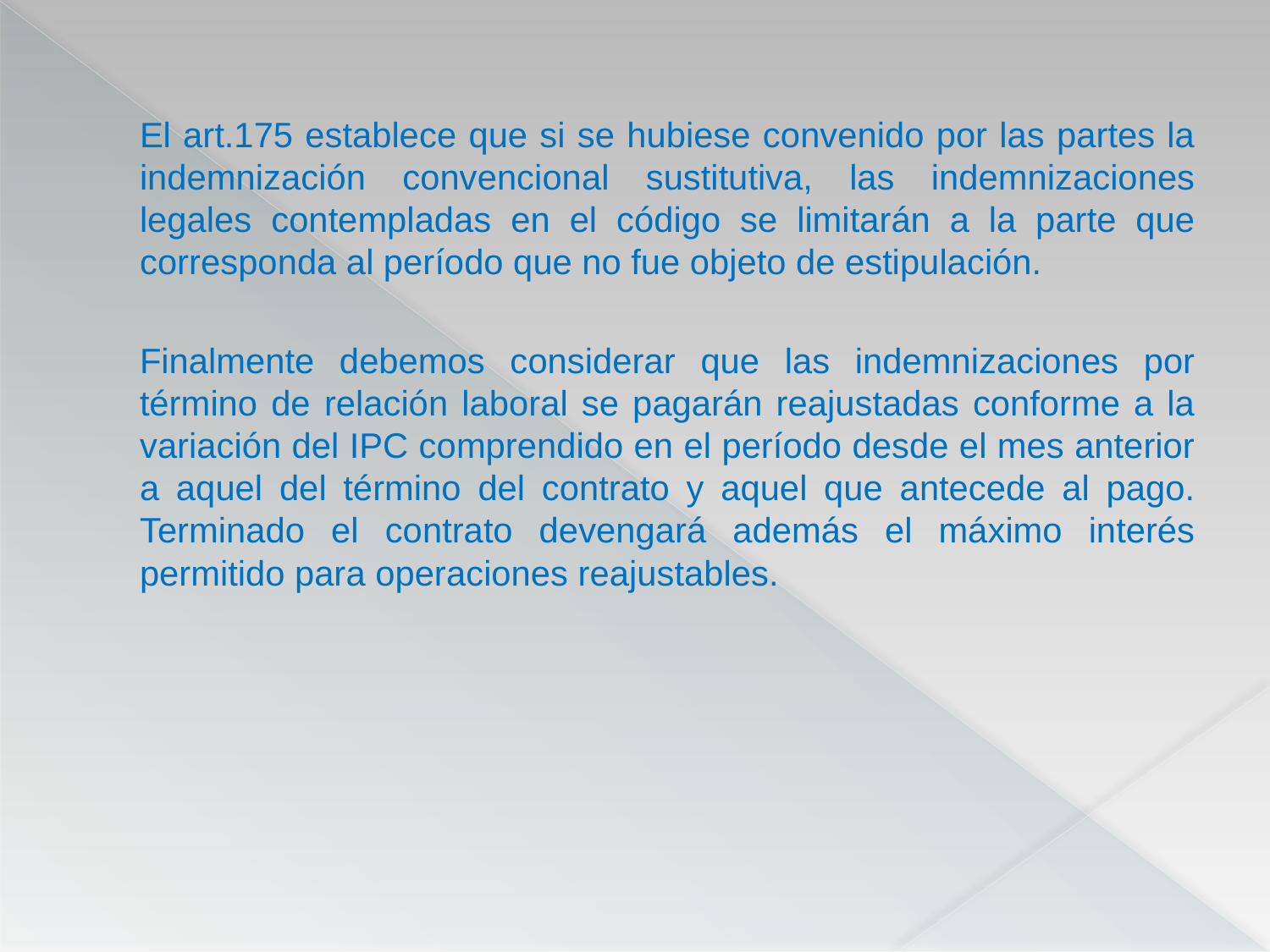

El art.175 establece que si se hubiese convenido por las partes la indemnización convencional sustitutiva, las indemnizaciones legales contempladas en el código se limitarán a la parte que corresponda al período que no fue objeto de estipulación.

	Finalmente debemos considerar que las indemnizaciones por término de relación laboral se pagarán reajustadas conforme a la variación del IPC comprendido en el período desde el mes anterior a aquel del término del contrato y aquel que antecede al pago. Terminado el contrato devengará además el máximo interés permitido para operaciones reajustables.